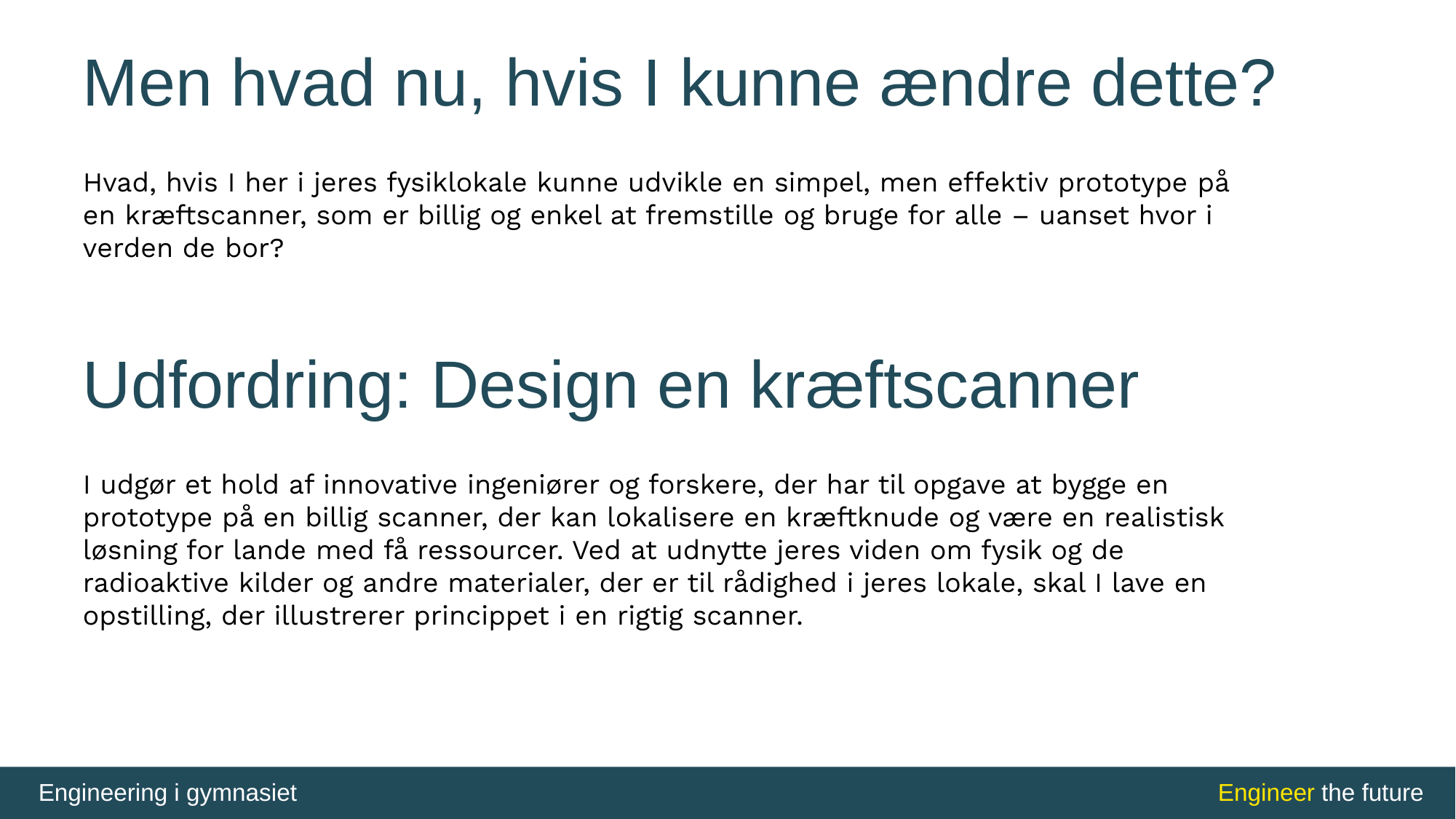

# Men hvad nu, hvis I kunne ændre dette?
Hvad, hvis I her i jeres fysiklokale kunne udvikle en simpel, men effektiv prototype på en kræftscanner, som er billig og enkel at fremstille og bruge for alle – uanset hvor i verden de bor?
Udfordring: Design en kræftscanner
I udgør et hold af innovative ingeniører og forskere, der har til opgave at bygge en prototype på en billig scanner, der kan lokalisere en kræftknude og være en realistisk løsning for lande med få ressourcer. Ved at udnytte jeres viden om fysik og de radioaktive kilder og andre materialer, der er til rådighed i jeres lokale, skal I lave en opstilling, der illustrerer princippet i en rigtig scanner.